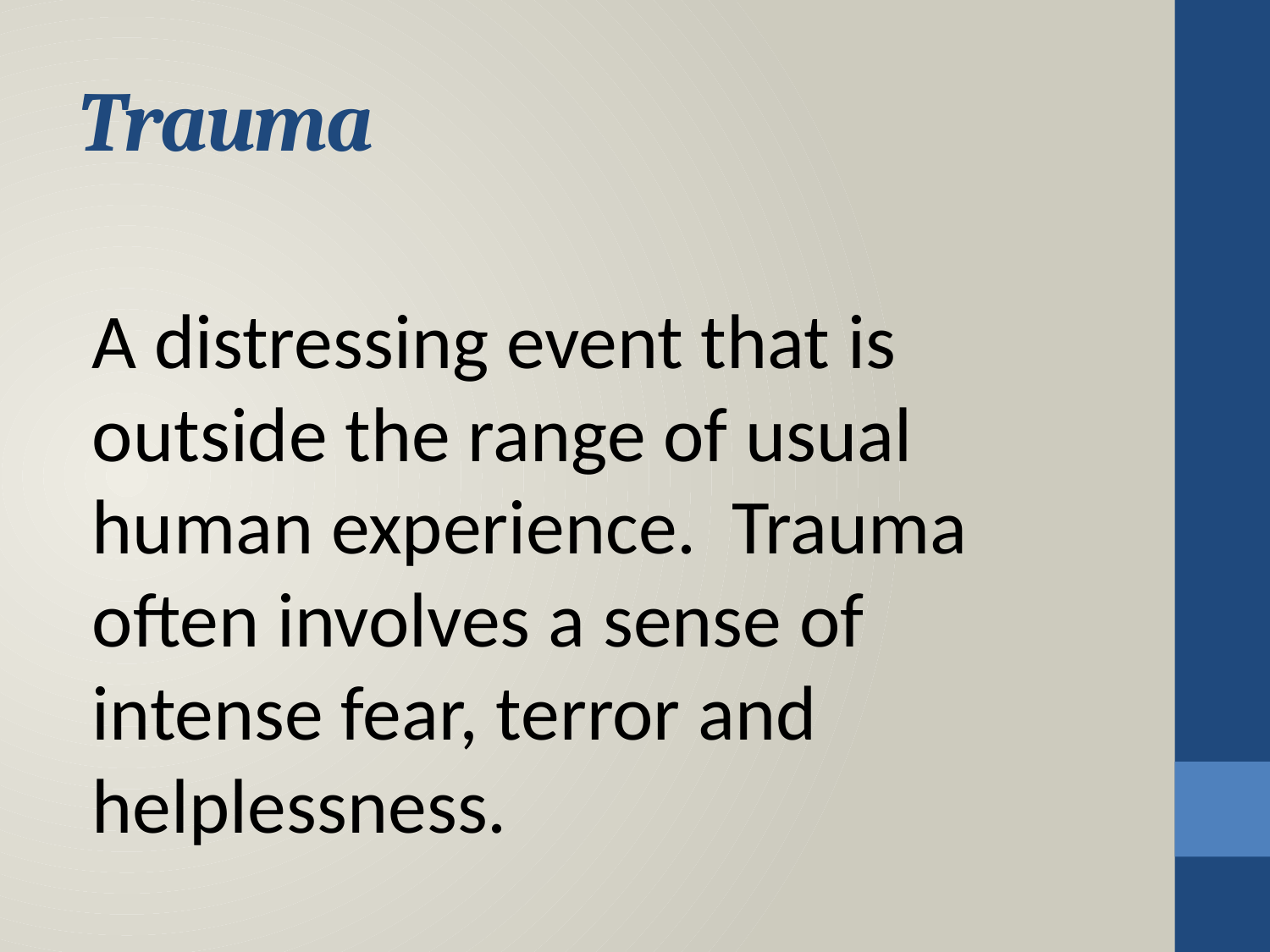

# Trauma

A distressing event that is outside the range of usual human experience.  Trauma often involves a sense of intense fear, terror and helplessness.